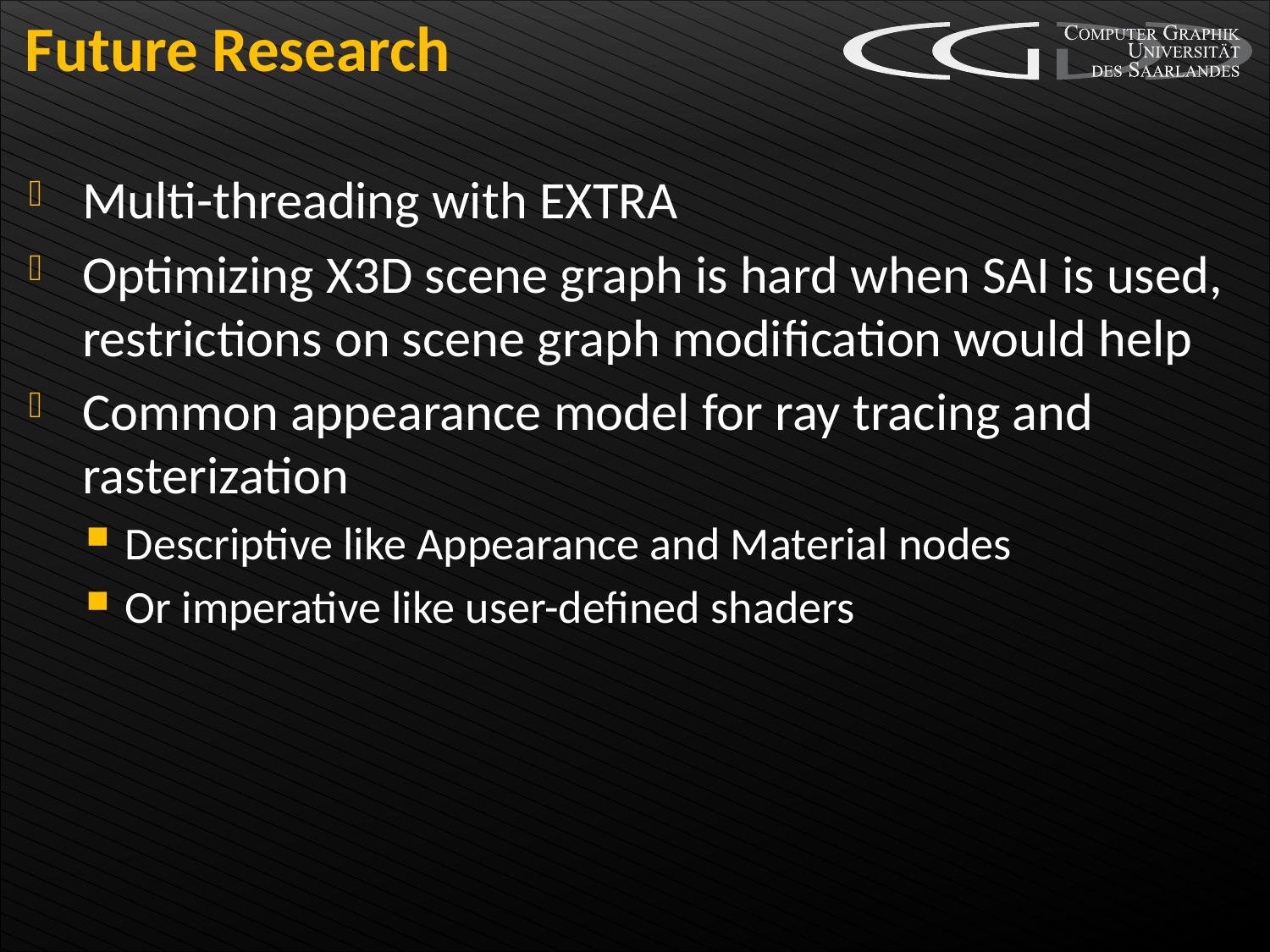

# Future Research
Multi-threading with EXTRA
Optimizing X3D scene graph is hard when SAI is used, restrictions on scene graph modification would help
Common appearance model for ray tracing and rasterization
Descriptive like Appearance and Material nodes
Or imperative like user-defined shaders